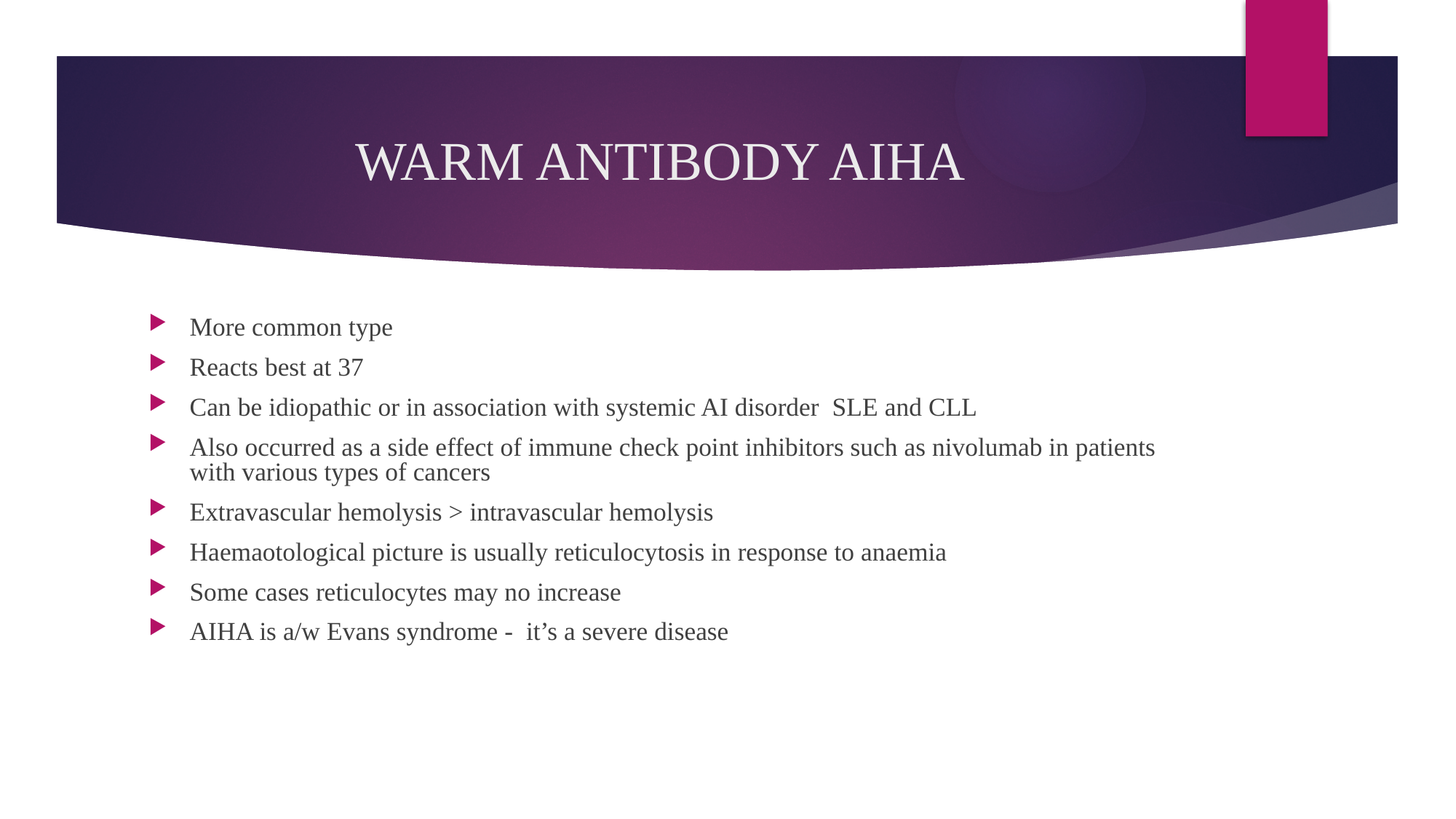

# WARM ANTIBODY AIHA
More common type
Reacts best at 37
Can be idiopathic or in association with systemic AI disorder  SLE and CLL
Also occurred as a side effect of immune check point inhibitors such as nivolumab in patients with various types of cancers
Extravascular hemolysis > intravascular hemolysis
Haemaotological picture is usually reticulocytosis in response to anaemia
Some cases reticulocytes may no increase
AIHA is a/w Evans syndrome -  it’s a severe disease